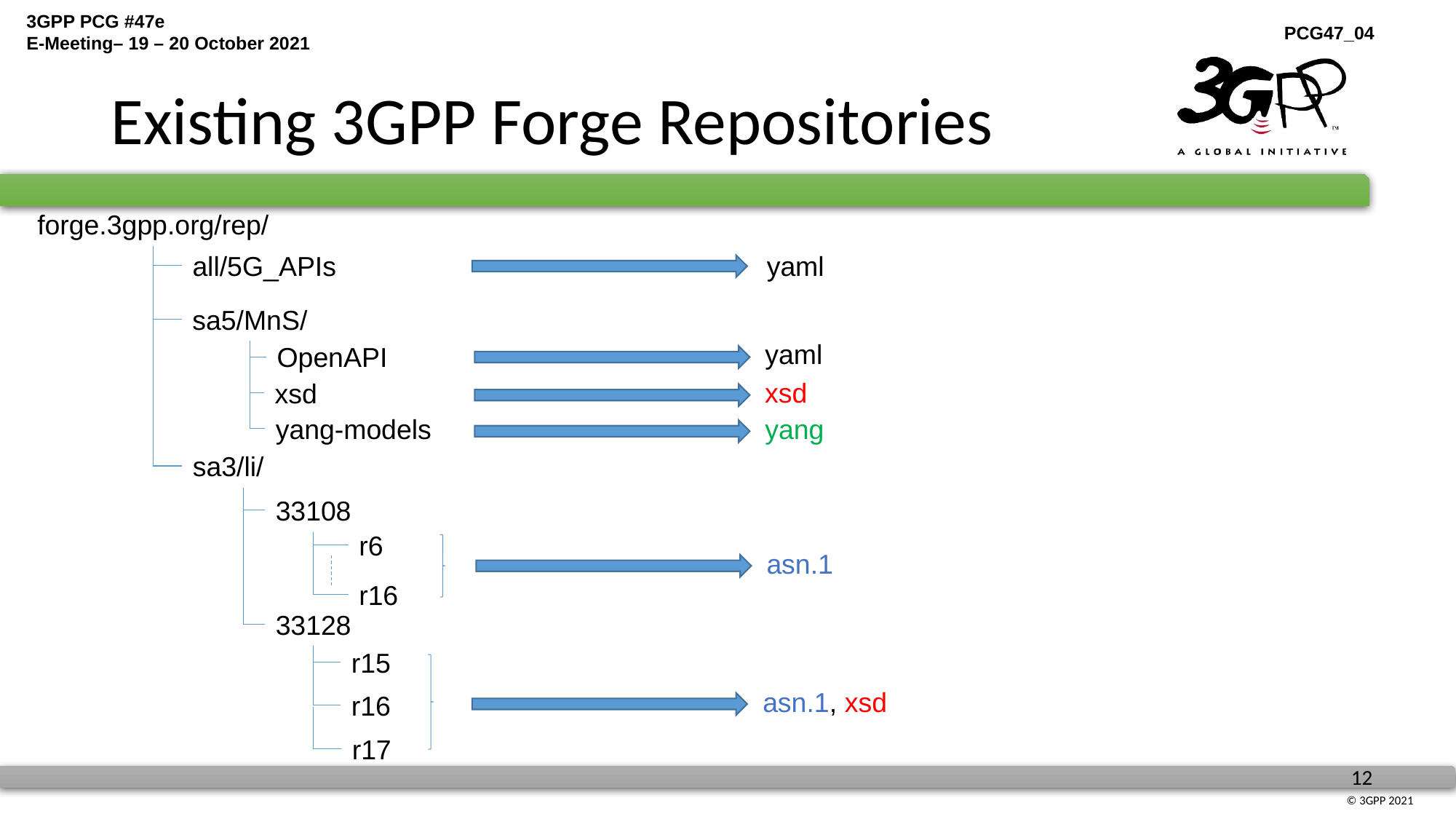

# Existing 3GPP Forge Repositories
forge.3gpp.org/rep/
yaml
all/5G_APIs

sa5/MnS/
yaml
OpenAPI

xsd
xsd

yang-models
yang

sa3/li/
33108
r6

asn.1

r16
33128
r15

asn.1, xsd
r16

r17